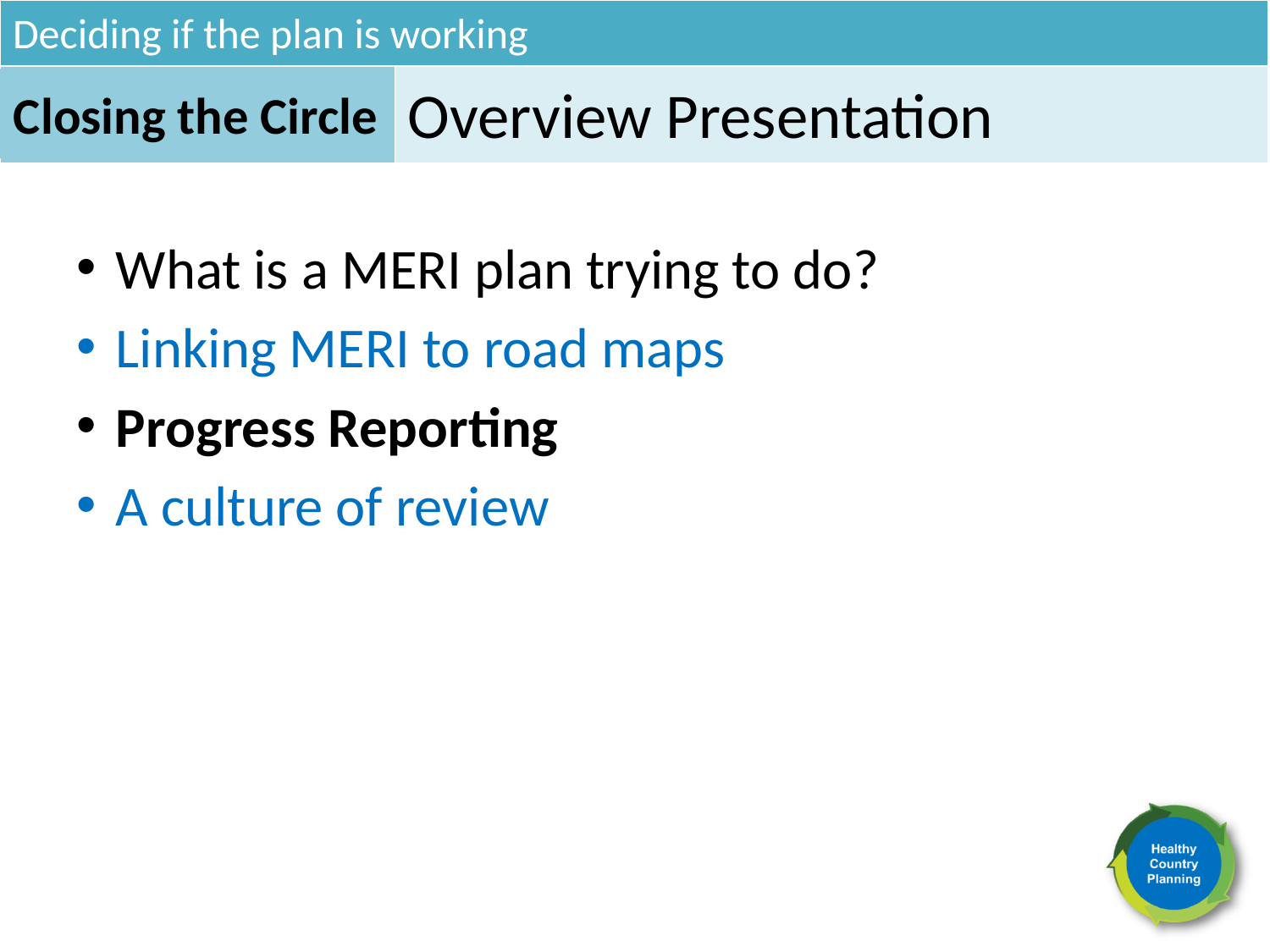

Deciding if the plan is working
Closing the Circle
Overview Presentation
What is a MERI plan trying to do?
Linking MERI to road maps
Progress Reporting
A culture of review